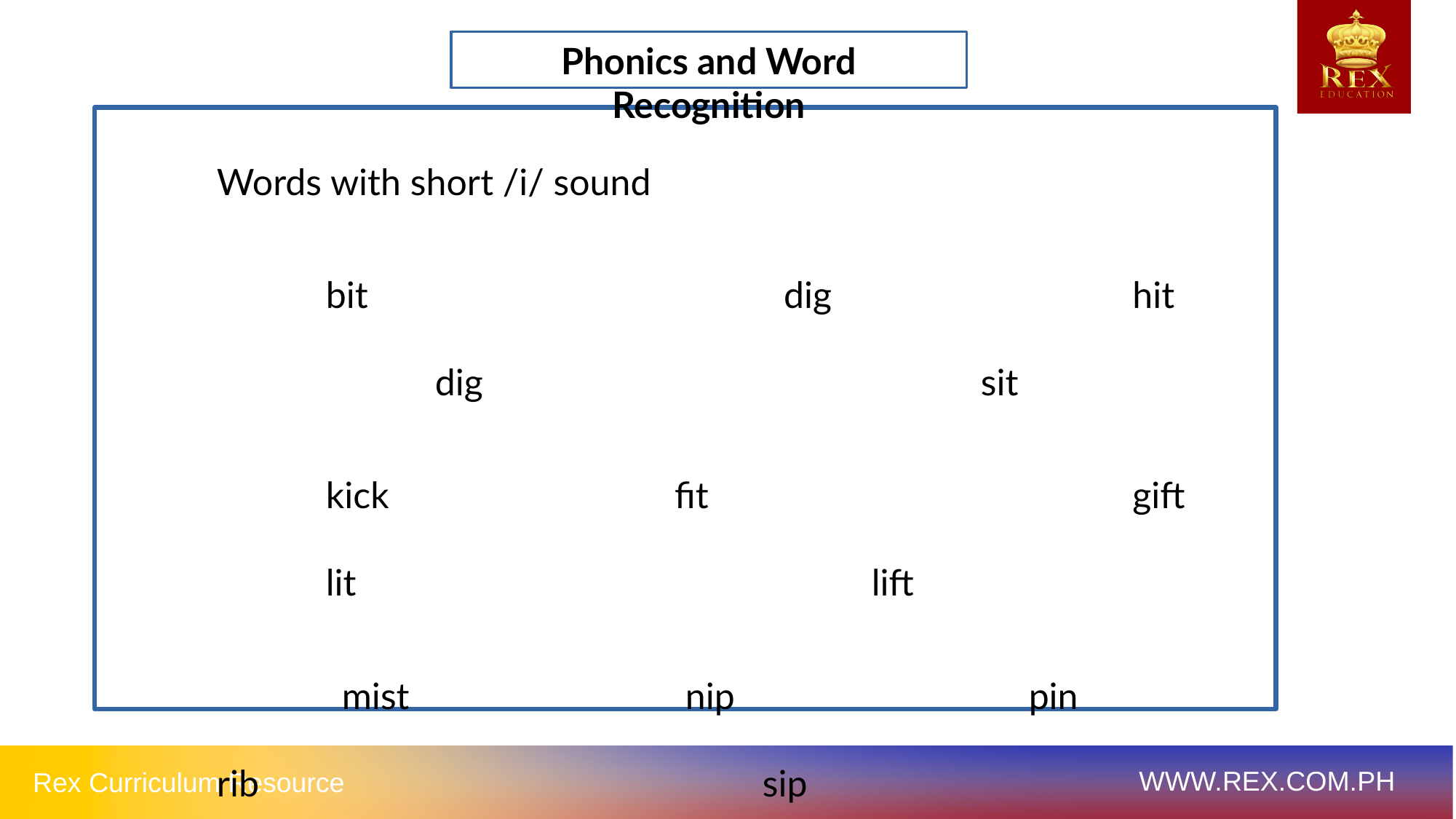

Phonics and Word Recognition
	Words with short /i/ sound
		bit 				dig 			hit 				dig			 		sit
		kick 			fit 				gift 			lit			 		lift
 		mist 			nip 			pin 			rib			 		sip
		tip 				tint 			win 			wind